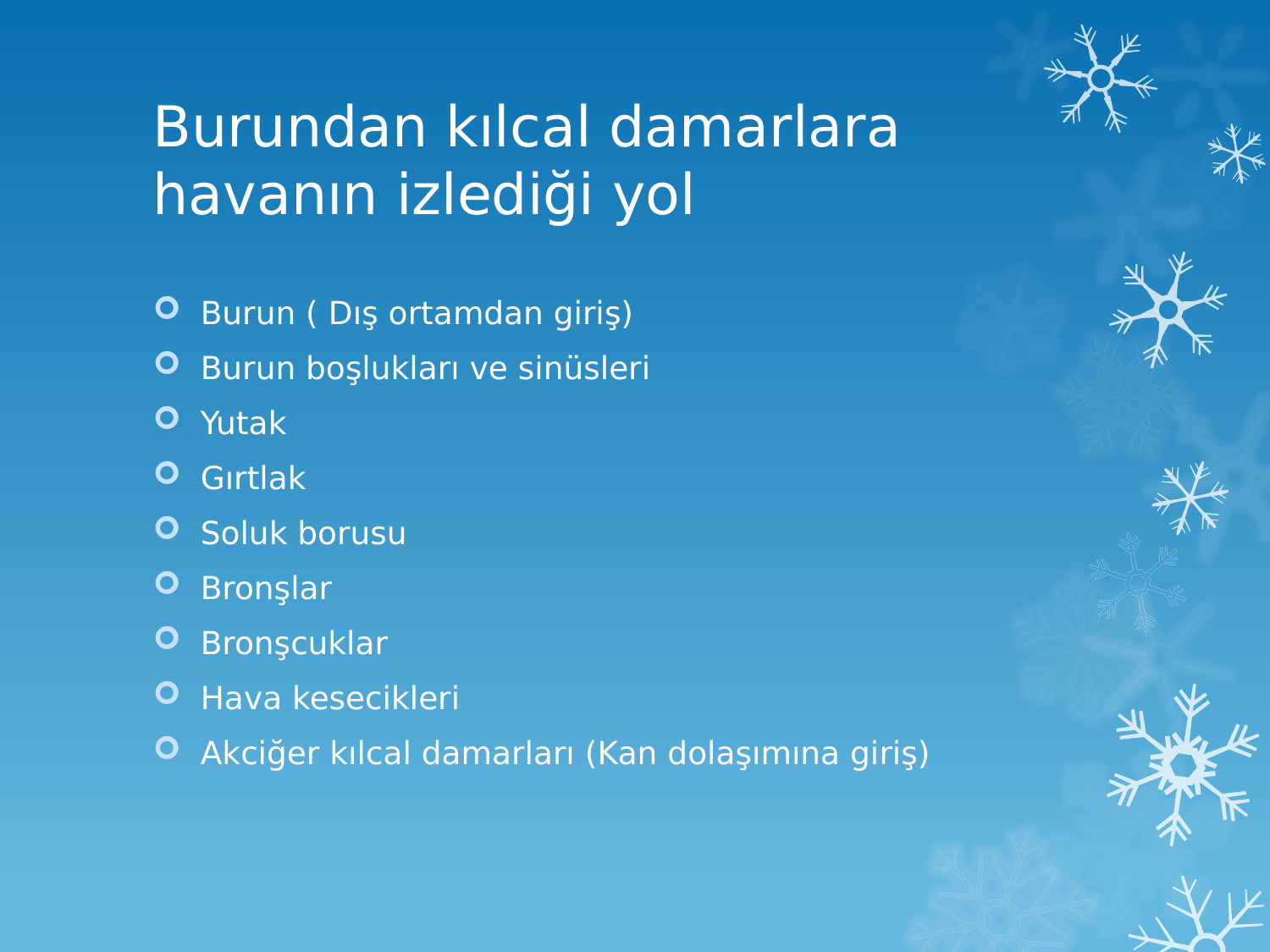

# Burundan kılcal damarlara havanın izlediği yol
Burun ( Dış ortamdan giriş)
Burun boşlukları ve sinüsleri
Yutak
Gırtlak
Soluk borusu
Bronşlar
Bronşcuklar
Hava kesecikleri
Akciğer kılcal damarları (Kan dolaşımına giriş)